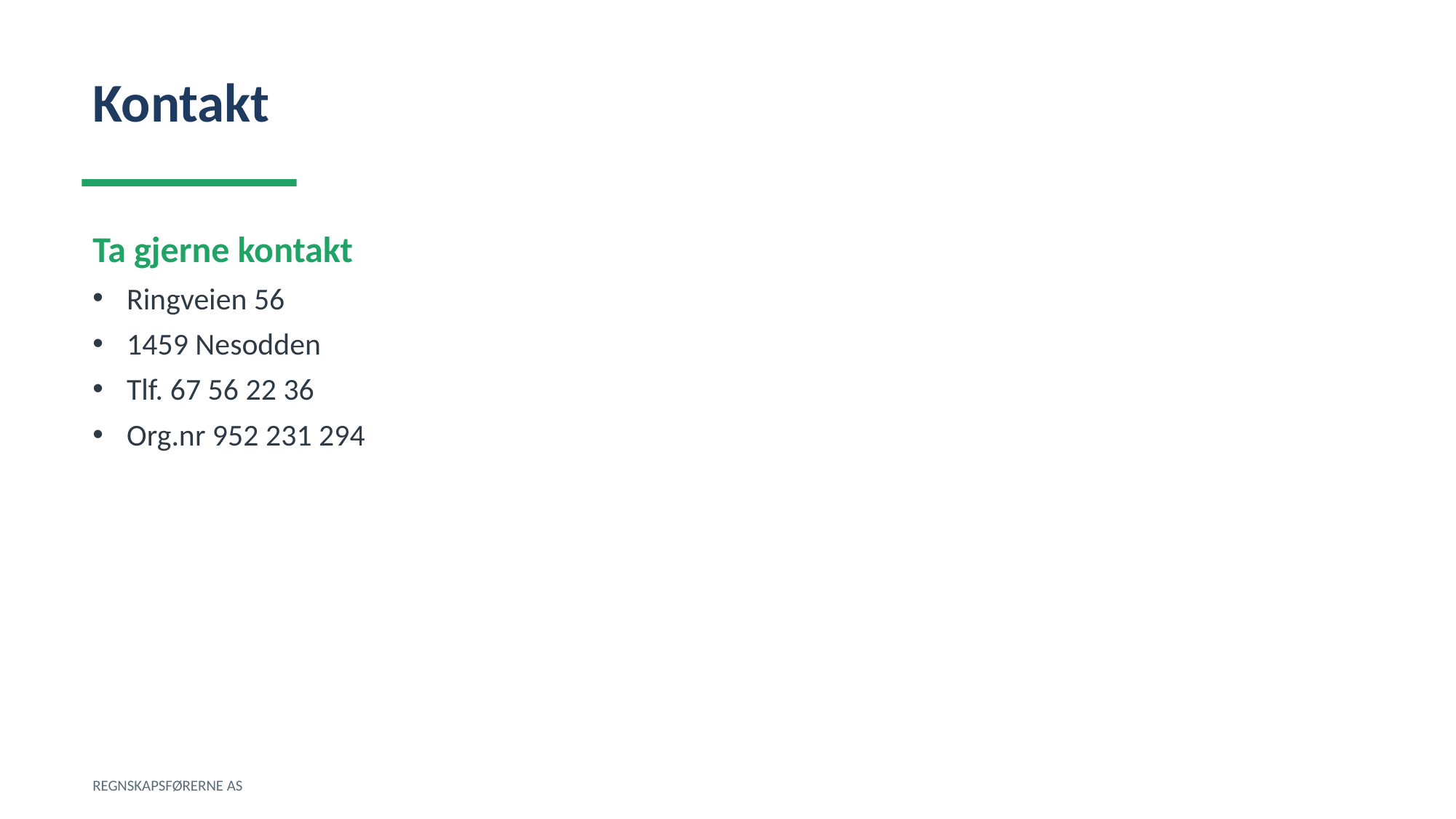

Kontakt

Ta gjerne kontakt
Ringveien 56
1459 Nesodden
Tlf. 67 56 22 36
Org.nr 952 231 294
REGNSKAPSFØRERNE AS